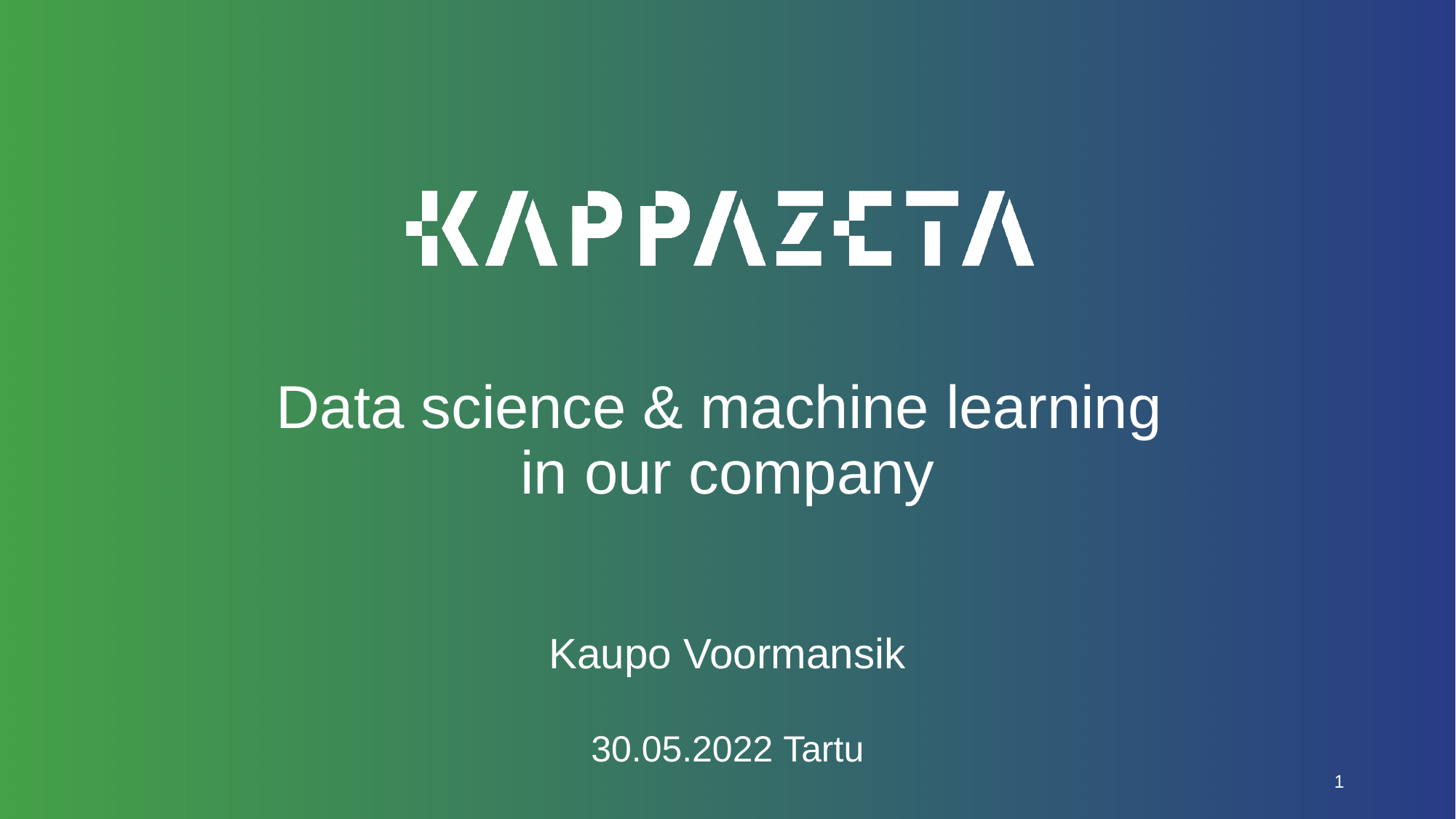

# Data science & machine learning in our company
Kaupo Voormansik

30.05.2022 Tartu
1